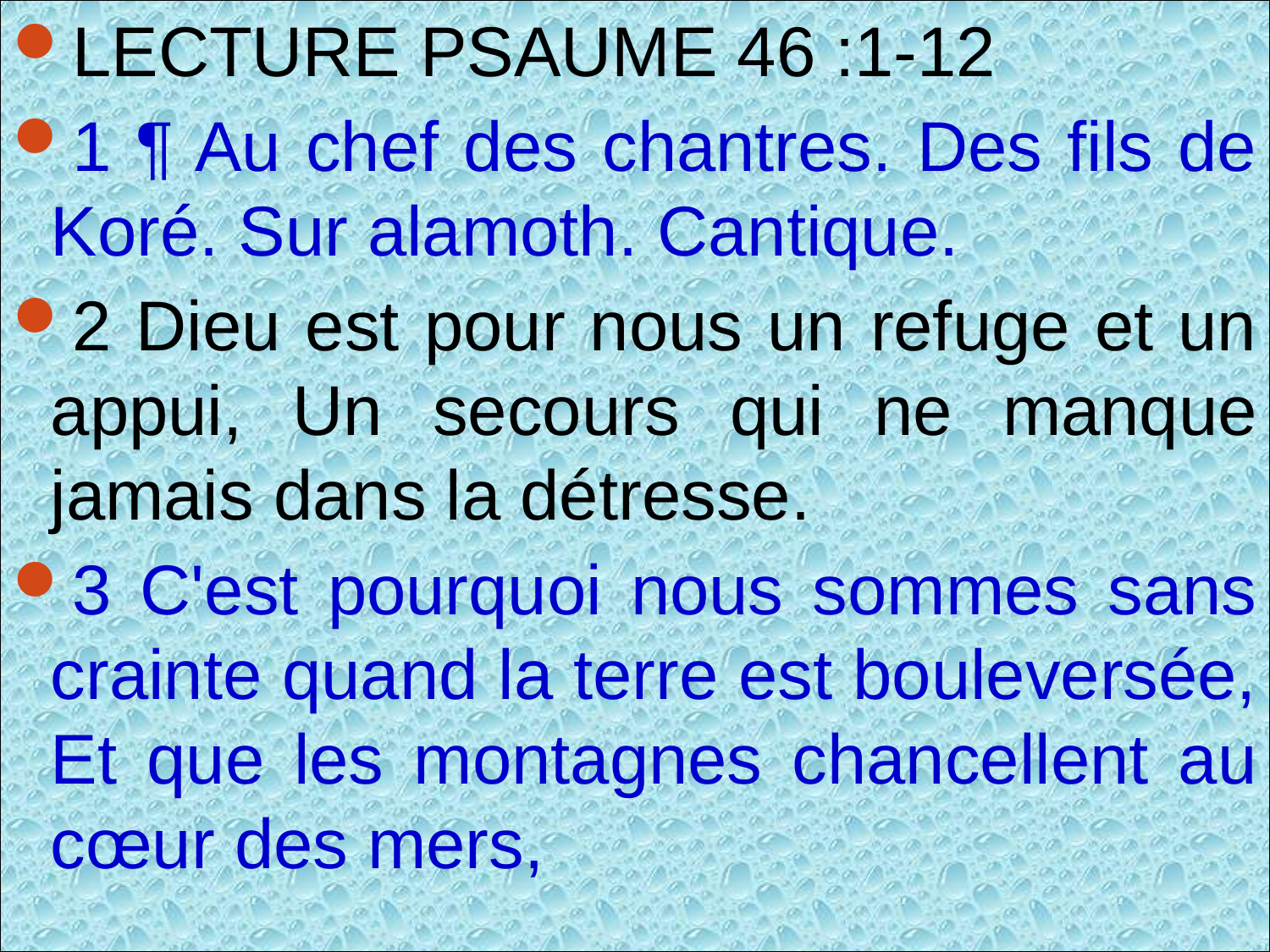

LECTURE PSAUME 46 :1-12
1 ¶ Au chef des chantres. Des fils de Koré. Sur alamoth. Cantique.
2 Dieu est pour nous un refuge et un appui, Un secours qui ne manque jamais dans la détresse.
3 C'est pourquoi nous sommes sans crainte quand la terre est bouleversée, Et que les montagnes chancellent au cœur des mers,